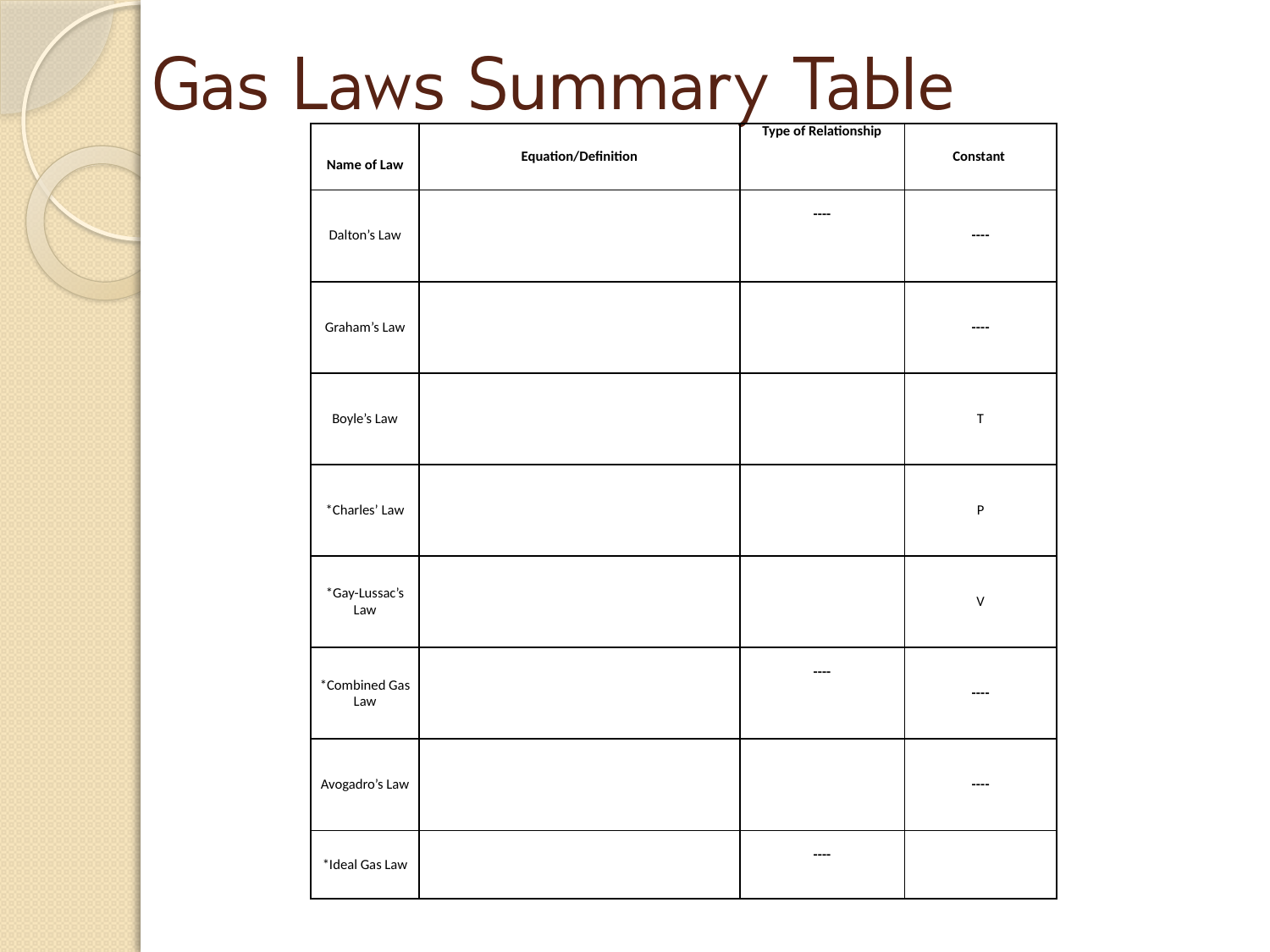

# Gas Laws Summary Table
| Name of Law | Equation/Definition | Type of Relationship | Constant |
| --- | --- | --- | --- |
| Dalton’s Law |  | ---- | ---- |
| Graham’s Law |  |  | ---- |
| Boyle’s Law |  |  | T |
| \*Charles’ Law |  |  | P |
| \*Gay-Lussac’s Law |  |  | V |
| \*Combined Gas Law |  | ---- | ---- |
| Avogadro’s Law |  |  | ---- |
| \*Ideal Gas Law |  | ---- |  |